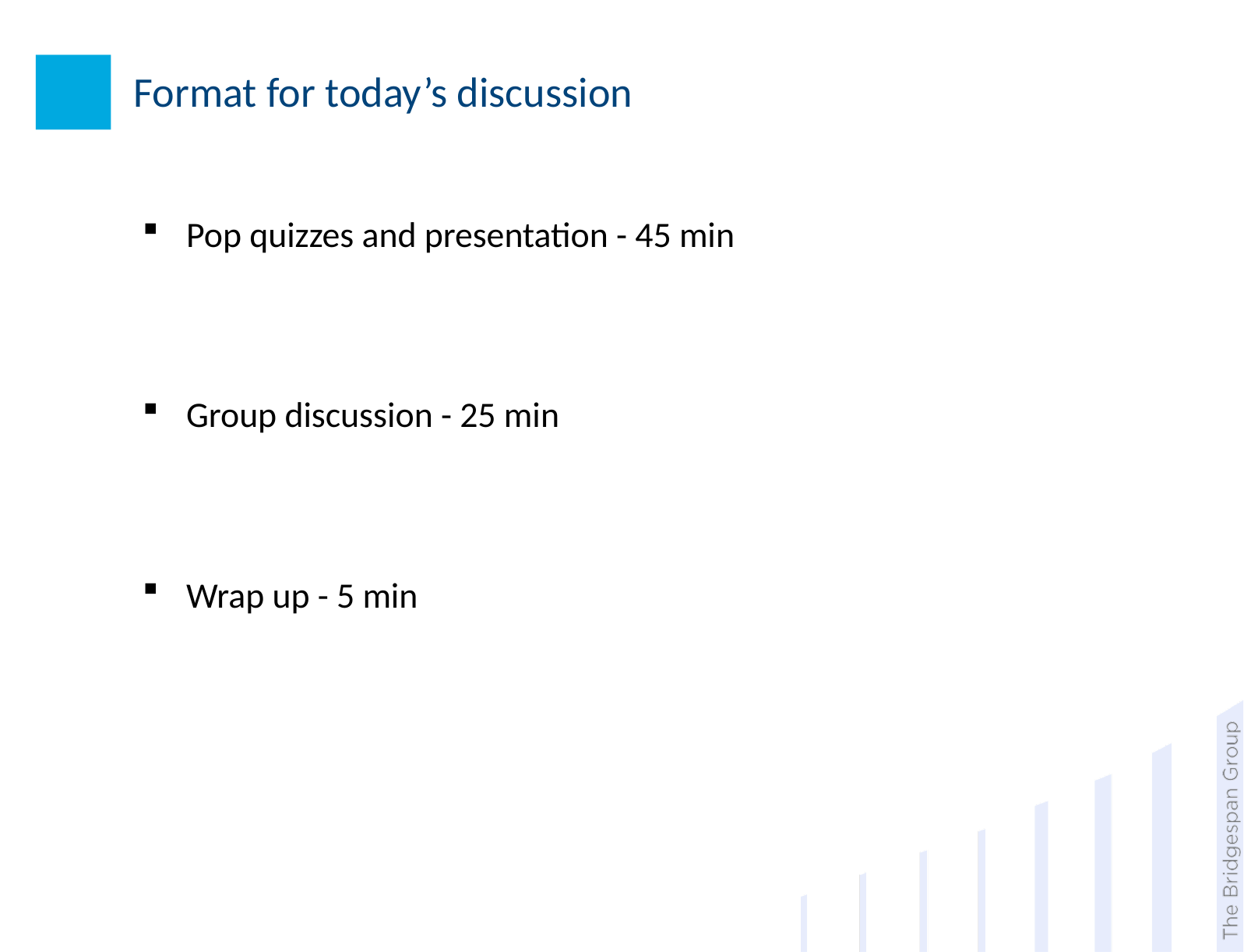

3_84
# Format for today’s discussion
Pop quizzes and presentation - 45 min

Group discussion - 25 min

Wrap up - 5 min